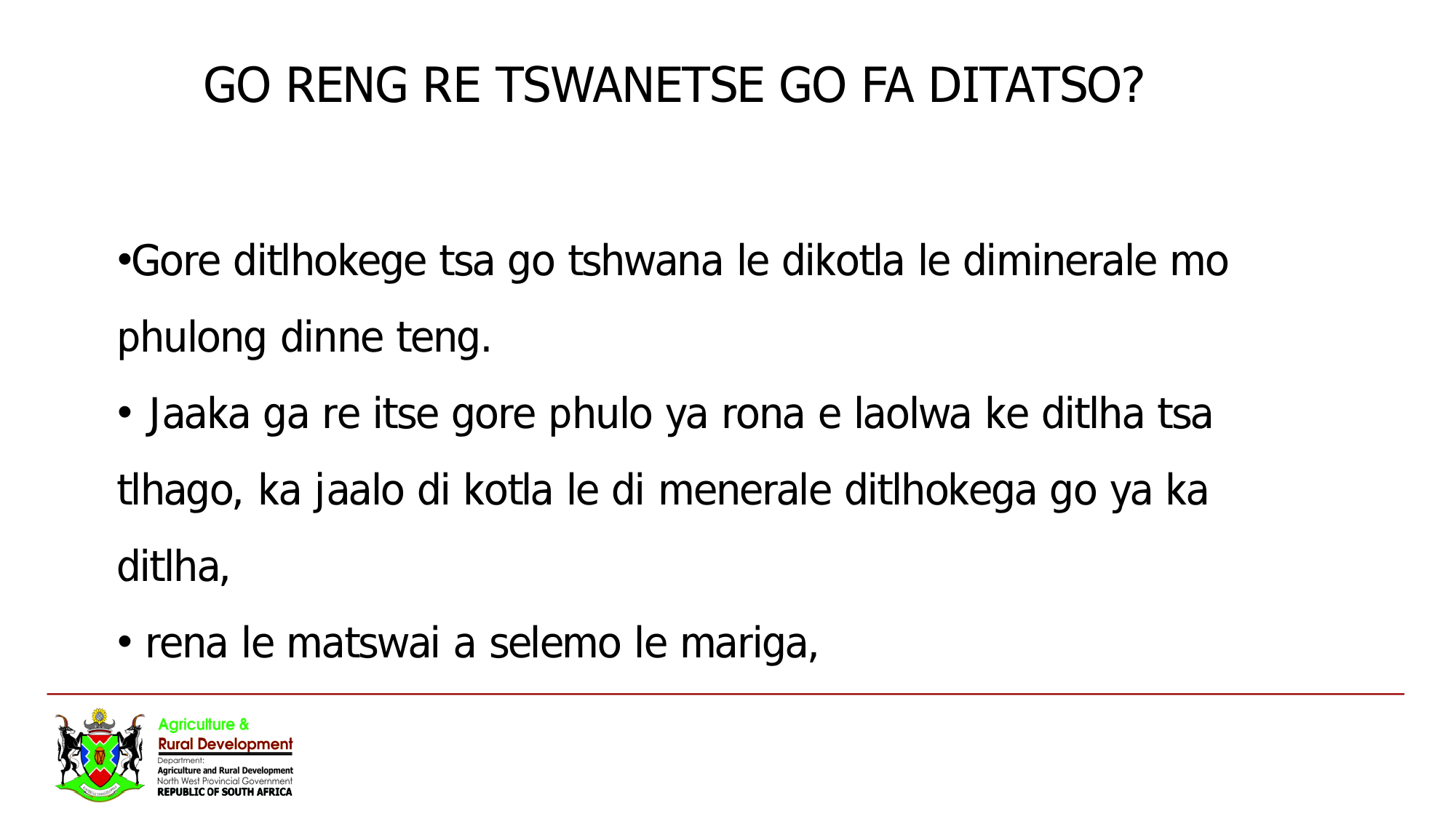

GO RENG RE TSWANETSE GO FA DITATSO?
Gore ditlhokege tsa go tshwana le dikotla le diminerale mo phulong dinne teng.
 Jaaka ga re itse gore phulo ya rona e laolwa ke ditlha tsa tlhago, ka jaalo di kotla le di menerale ditlhokega go ya ka ditlha,
 rena le matswai a selemo le mariga,